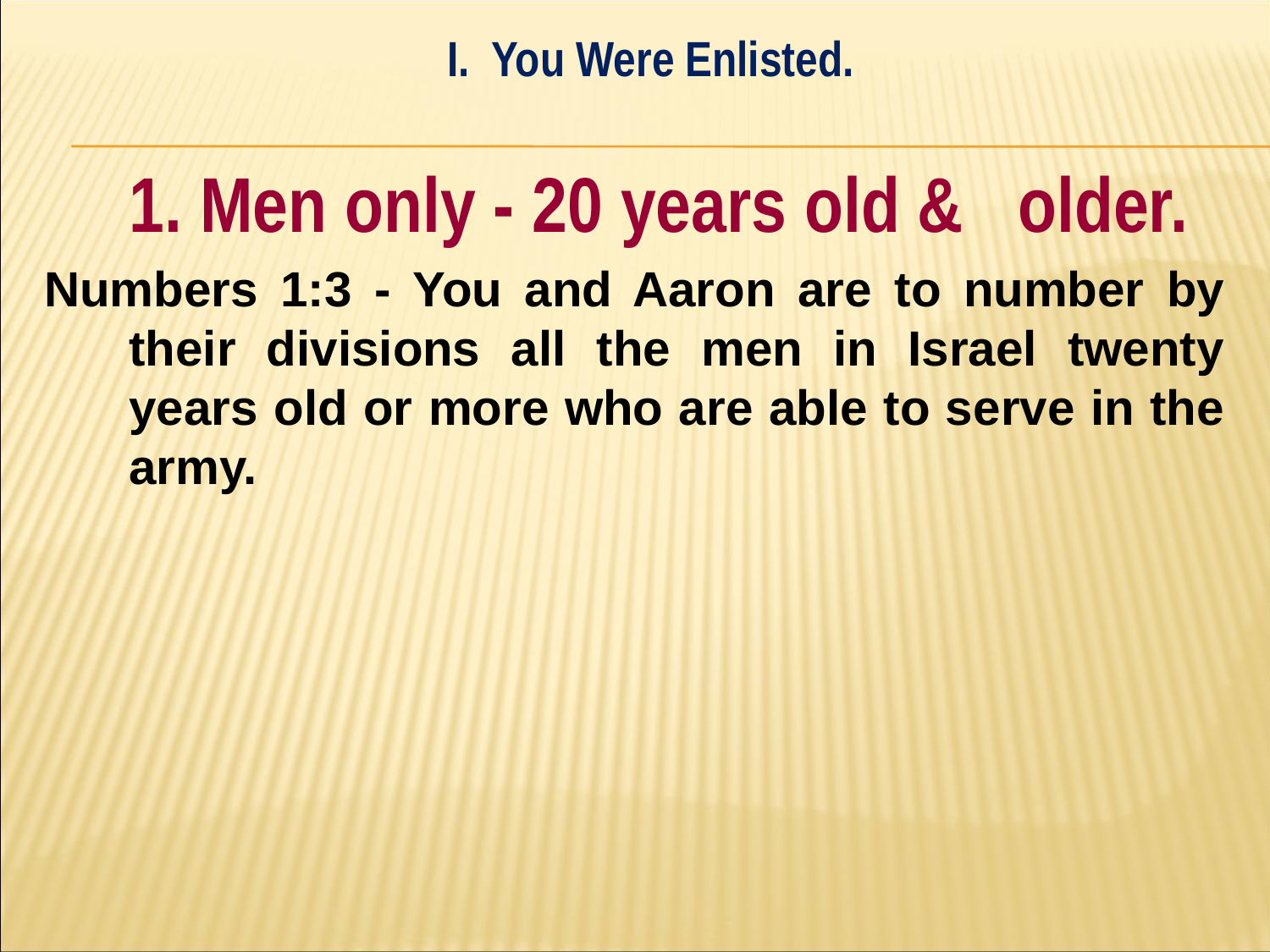

I.  You Were Enlisted.
#
	1. Men only - 20 years old & 	older.
Numbers 1:3 - You and Aaron are to number by their divisions all the men in Israel twenty years old or more who are able to serve in the army.